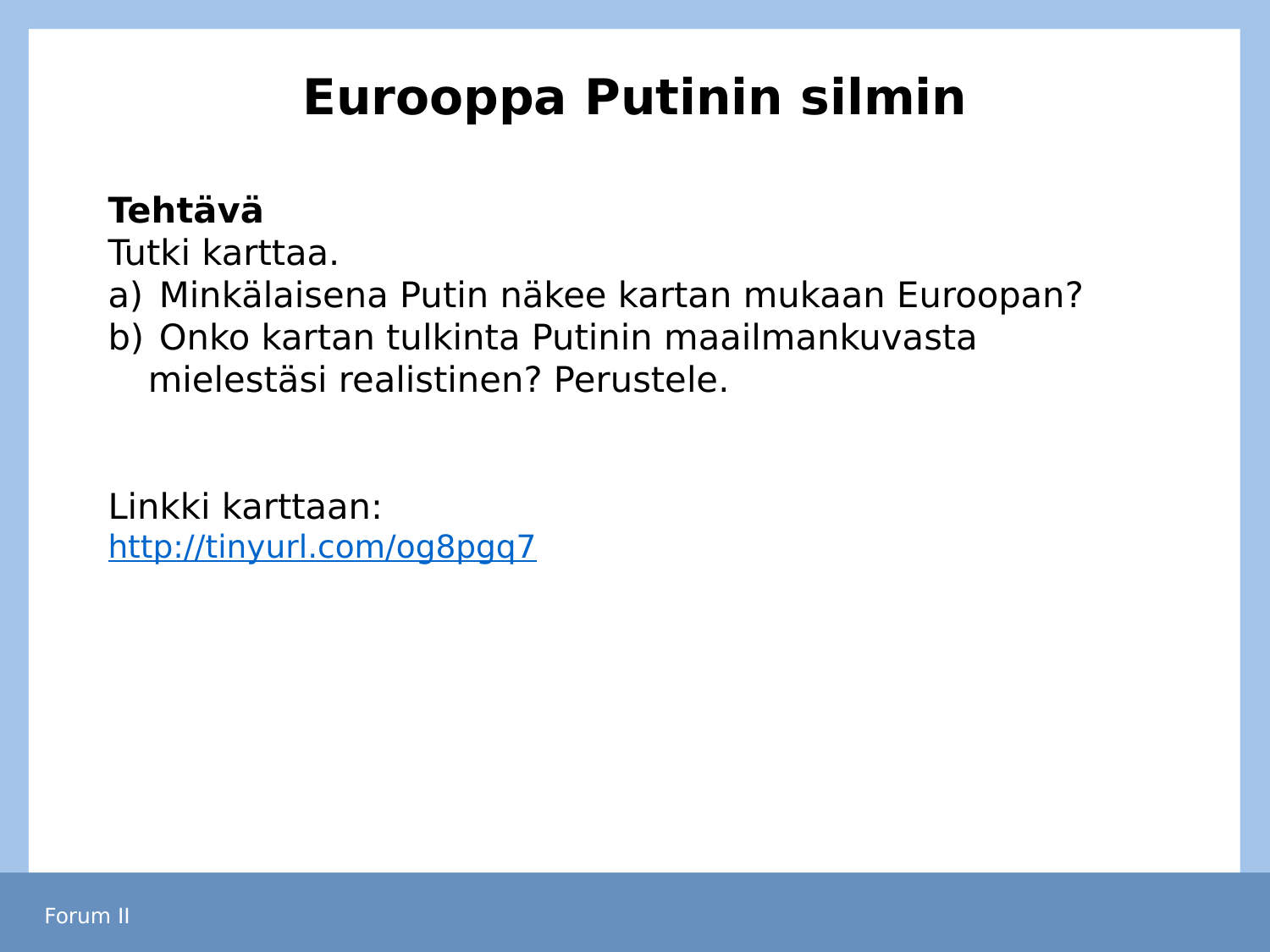

# Eurooppa Putinin silmin
Tehtävä
Tutki karttaa.
 Minkälaisena Putin näkee kartan mukaan Euroopan?
 Onko kartan tulkinta Putinin maailmankuvasta  mielestäsi realistinen? Perustele.

Linkki karttaan:
http://tinyurl.com/og8pgq7